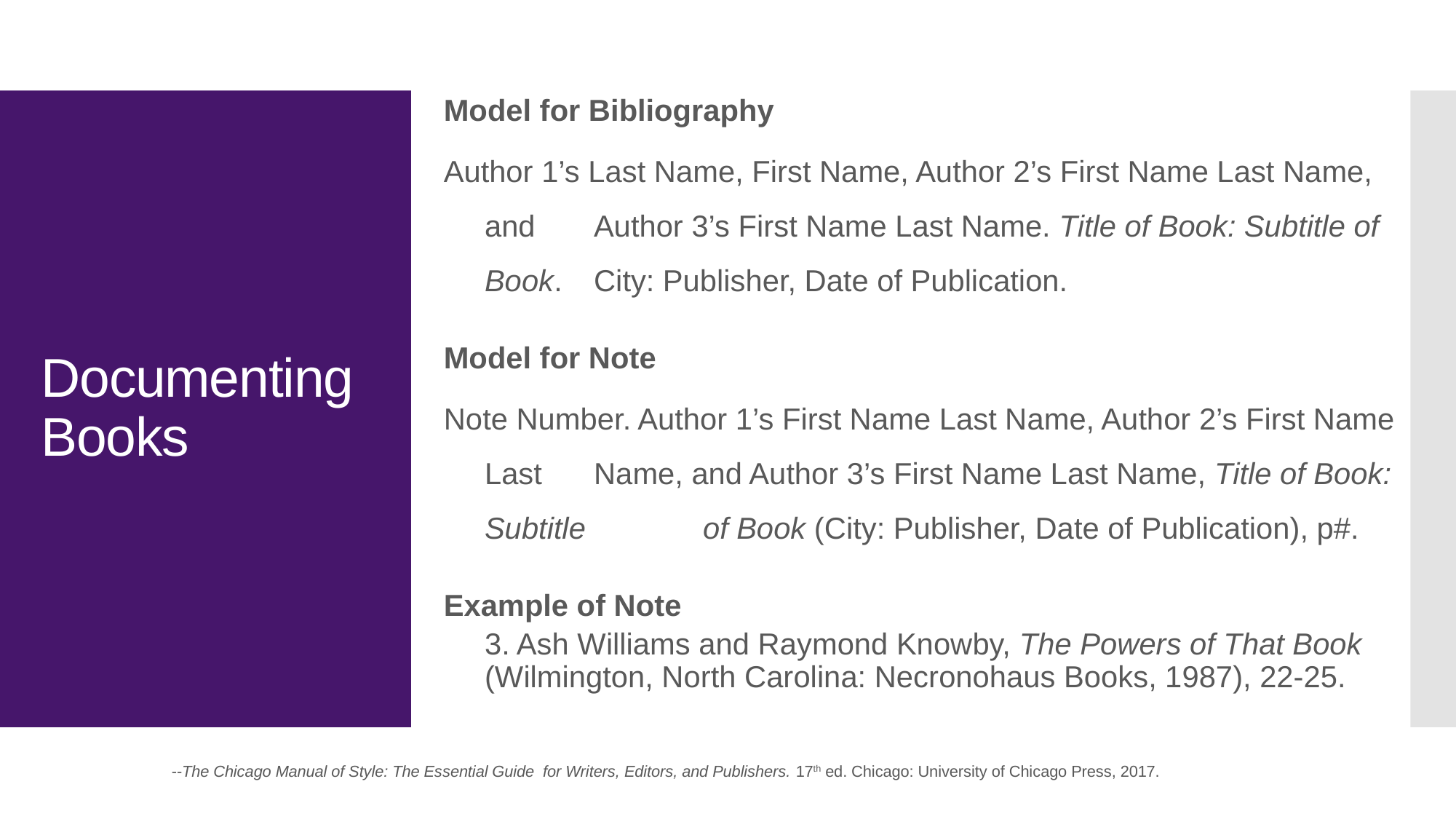

Model for Bibliography
Author 1’s Last Name, First Name, Author 2’s First Name Last Name, and 	Author 3’s First Name Last Name. Title of Book: Subtitle of Book. 	City: Publisher, Date of Publication.

Model for Note
Note Number. Author 1’s First Name Last Name, Author 2’s First Name Last 	Name, and Author 3’s First Name Last Name, Title of Book: Subtitle 	of Book (City: Publisher, Date of Publication), p#.

Example of Note
3. Ash Williams and Raymond Knowby, The Powers of That Book (Wilmington, North Carolina: Necronohaus Books, 1987), 22-25.
# Documenting Books
--The Chicago Manual of Style: The Essential Guide  for Writers, Editors, and Publishers. 17th ed. Chicago: University of Chicago Press, 2017.